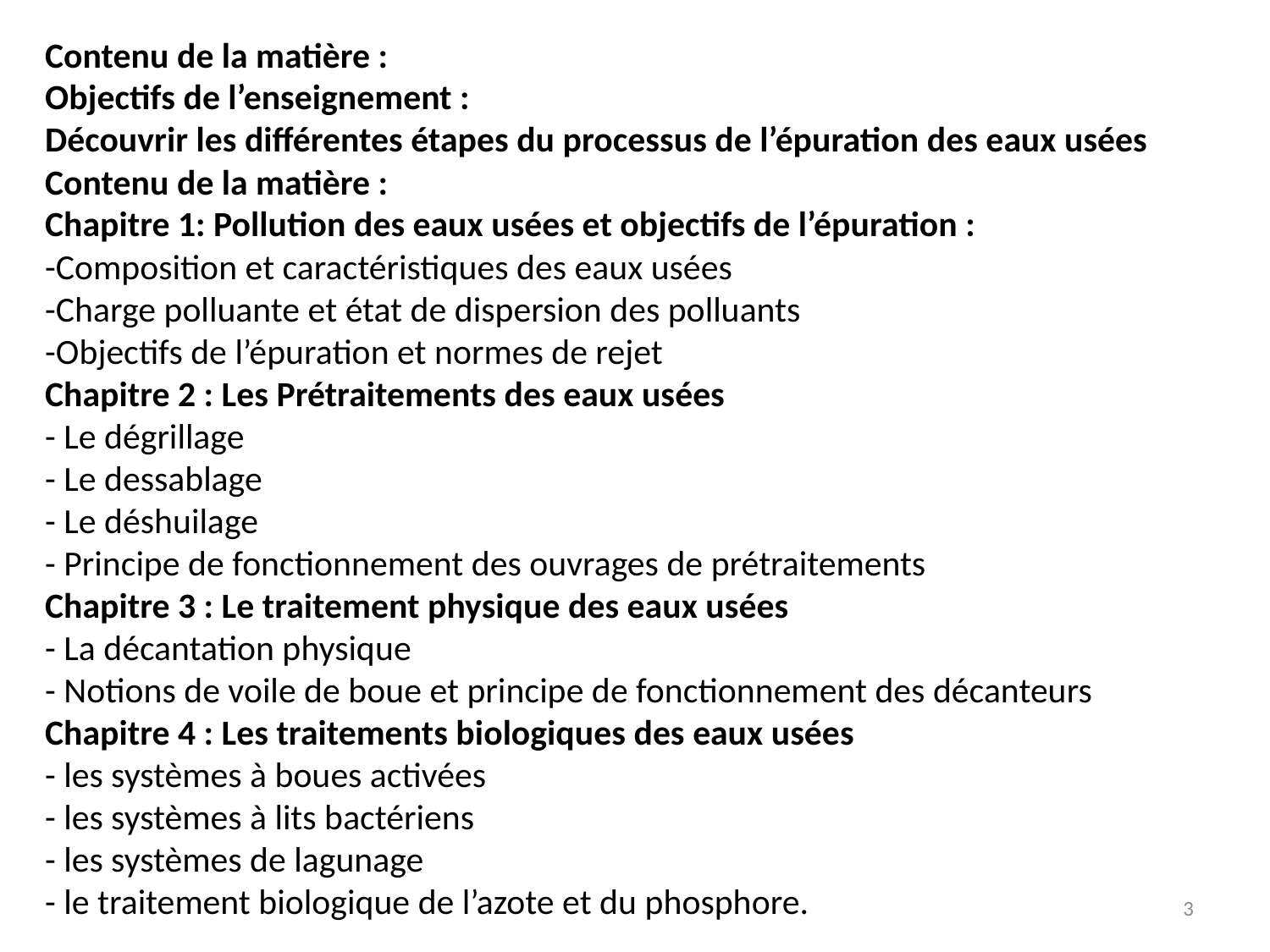

Contenu de la matière :
Objectifs de l’enseignement :
Découvrir les différentes étapes du processus de l’épuration des eaux usées
Contenu de la matière :
Chapitre 1: Pollution des eaux usées et objectifs de l’épuration :
-Composition et caractéristiques des eaux usées
-Charge polluante et état de dispersion des polluants
-Objectifs de l’épuration et normes de rejet
Chapitre 2 : Les Prétraitements des eaux usées
- Le dégrillage
- Le dessablage
- Le déshuilage
- Principe de fonctionnement des ouvrages de prétraitements
Chapitre 3 : Le traitement physique des eaux usées
- La décantation physique
- Notions de voile de boue et principe de fonctionnement des décanteurs
Chapitre 4 : Les traitements biologiques des eaux usées
- les systèmes à boues activées
- les systèmes à lits bactériens
- les systèmes de lagunage
- le traitement biologique de l’azote et du phosphore.
3